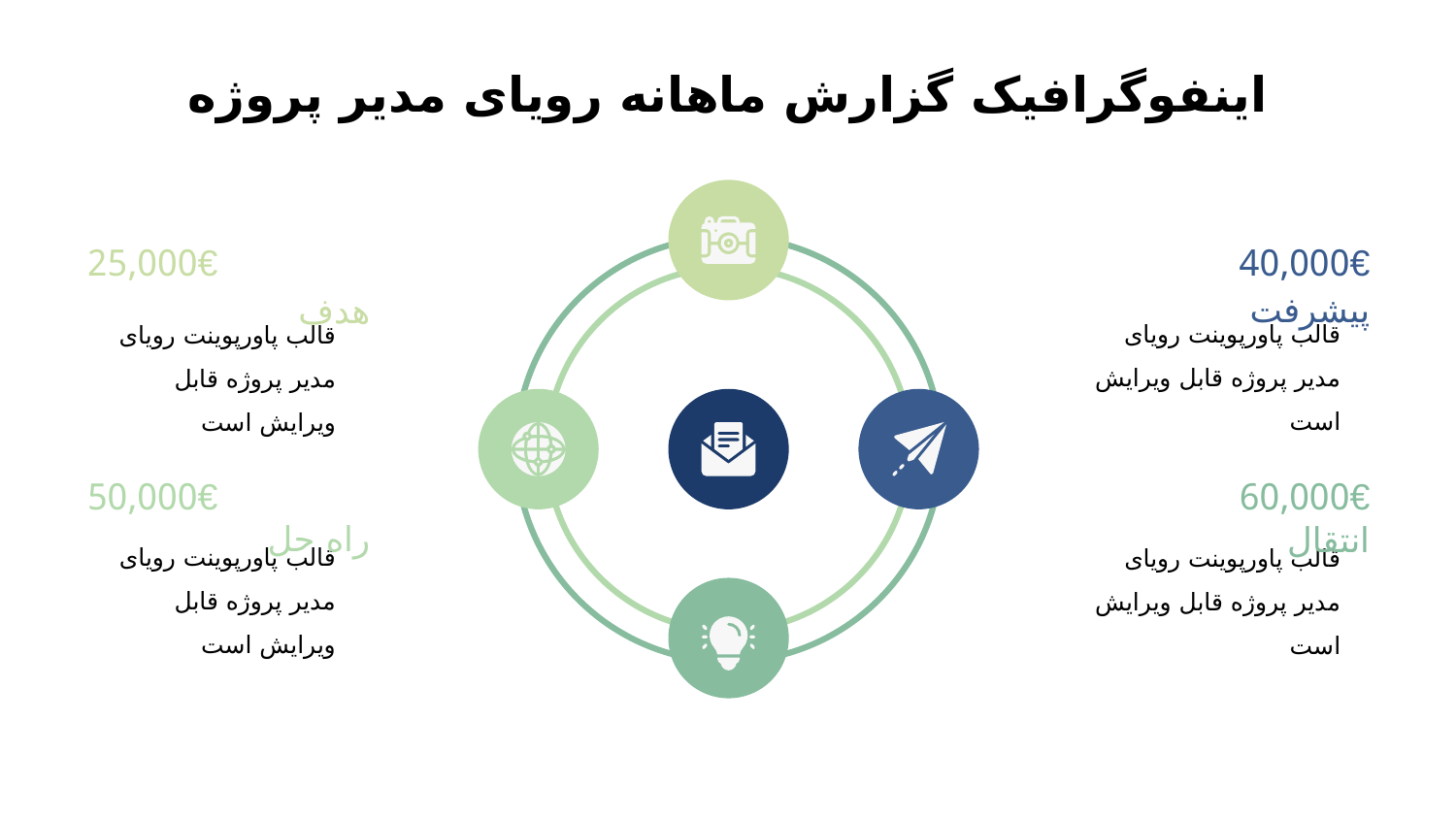

# اینفوگرافیک گزارش ماهانه رویای مدیر پروژه

25,000€
40,000€
پیشرفت
هدف
قالب پاورپوینت رویای مدیر پروژه قابل ویرایش است
قالب پاورپوینت رویای مدیر پروژه قابل ویرایش است
50,000€
60,000€
راه حل
انتقال
قالب پاورپوینت رویای مدیر پروژه قابل ویرایش است
قالب پاورپوینت رویای مدیر پروژه قابل ویرایش است